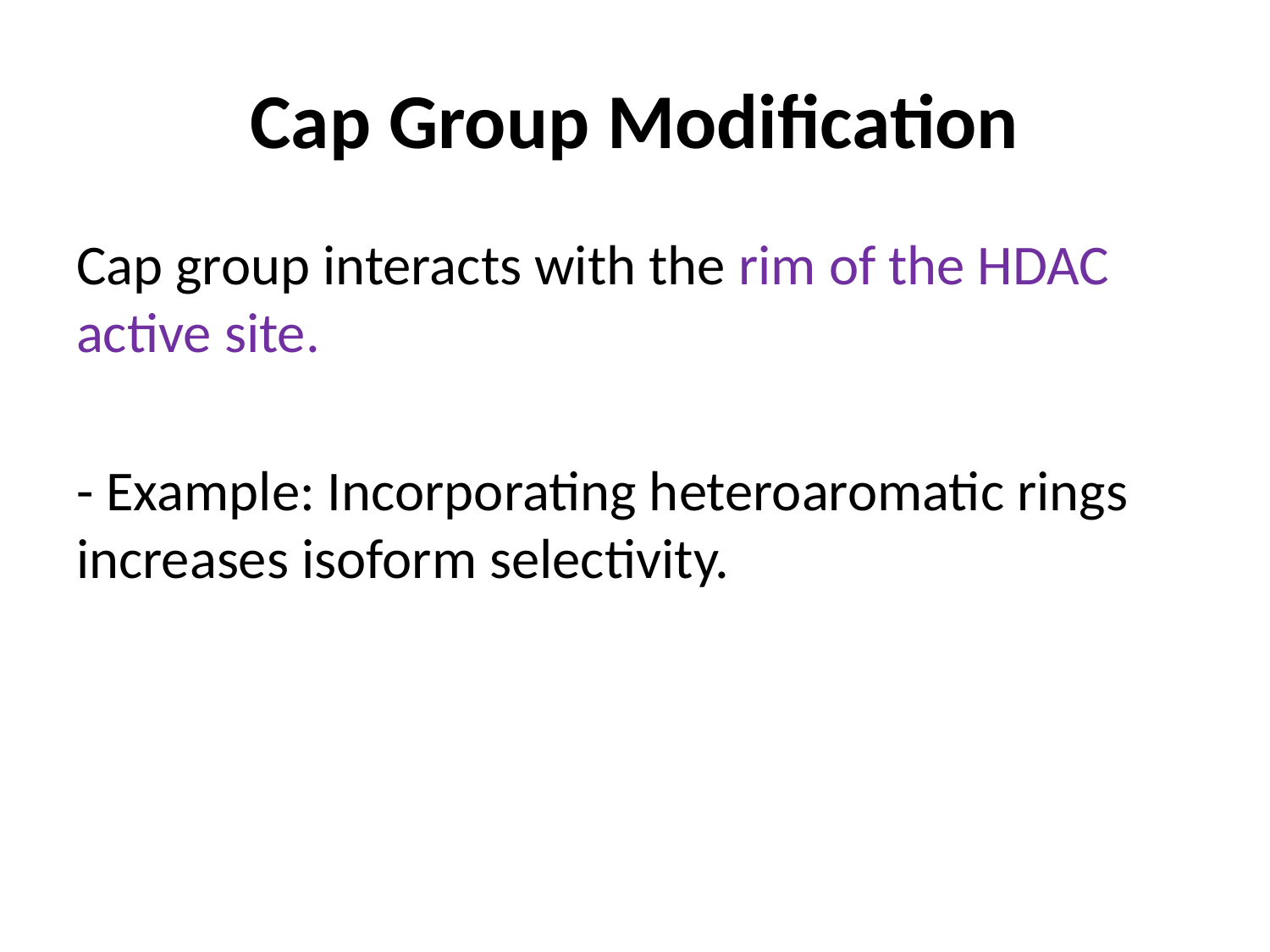

# Cap Group Modification
Cap group interacts with the rim of the HDAC active site.

- Example: Incorporating heteroaromatic rings increases isoform selectivity.